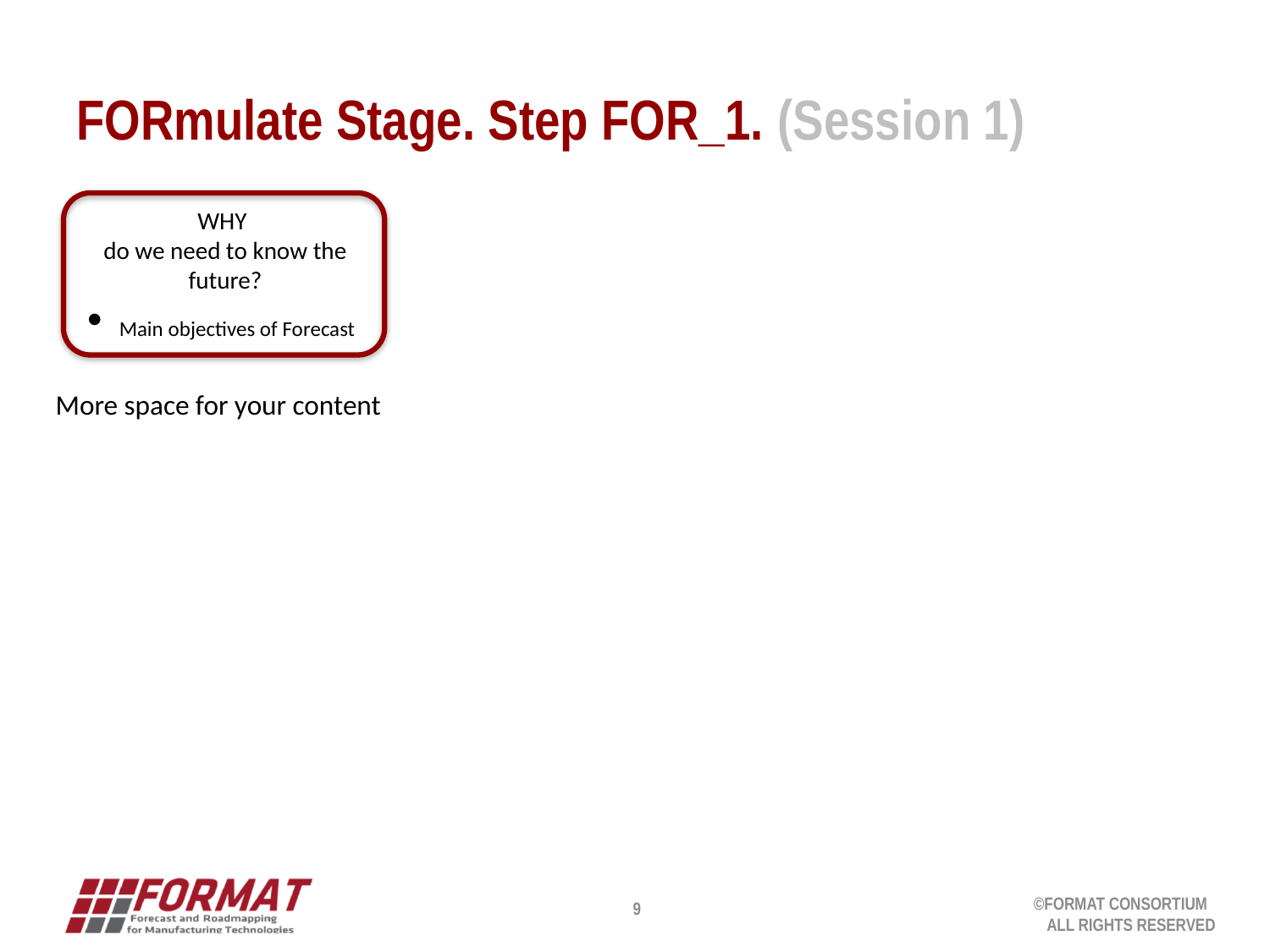

# FORmulate Stage. Step FOR_1. (Session 1)

WHY
do we need to know the future?
 Main objectives of Forecast
More space for your content
9
©FORMAT CONSORTIUM
ALL RIGHTS RESERVED